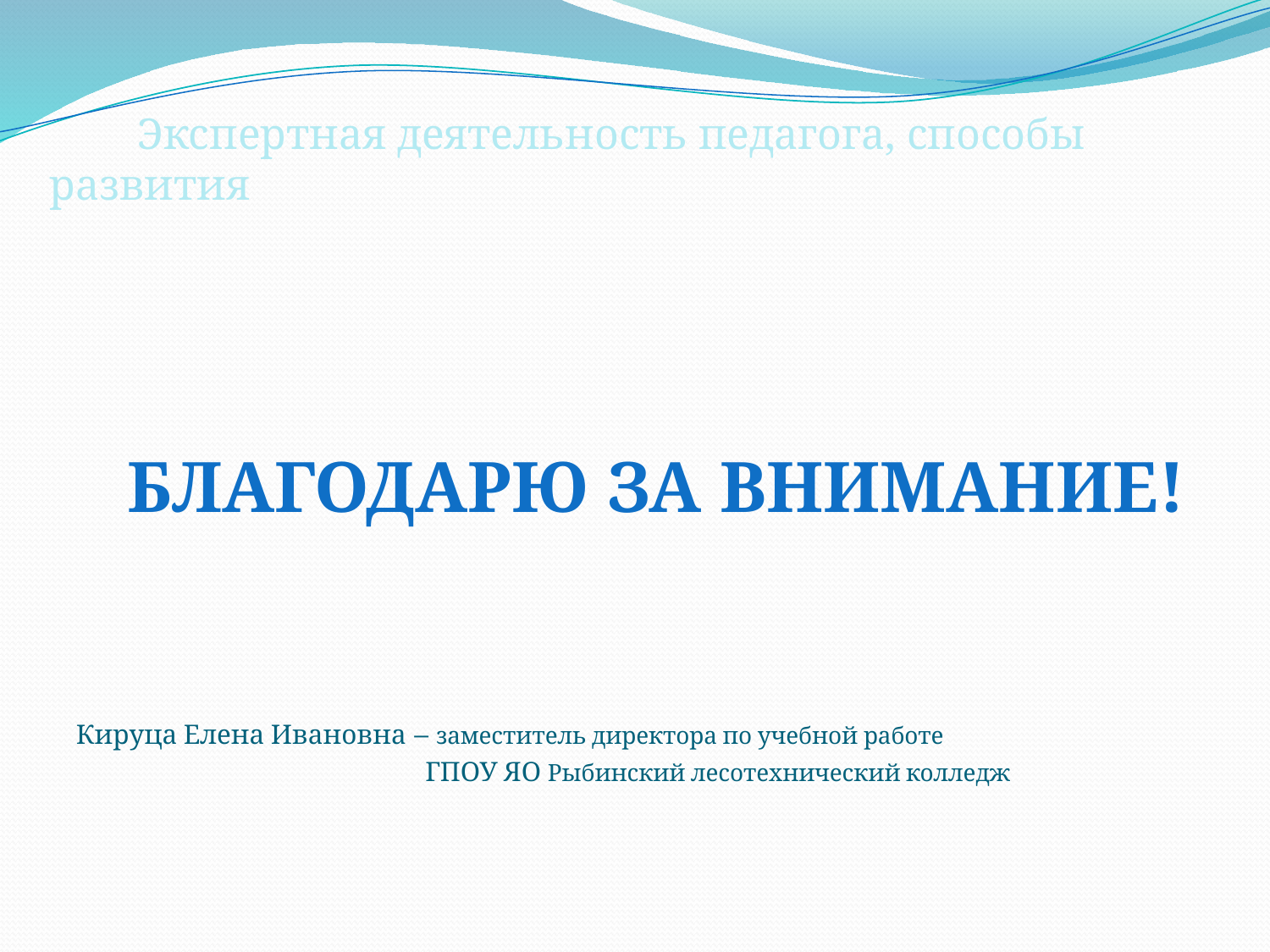

# Экспертная деятельность педагога, способы развития

   БЛАГОДАРЮ ЗА ВНИМАНИЕ!

Кируца Елена Ивановна – заместитель директора по учебной работе
                                                  ГПОУ ЯО Рыбинский лесотехнический колледж